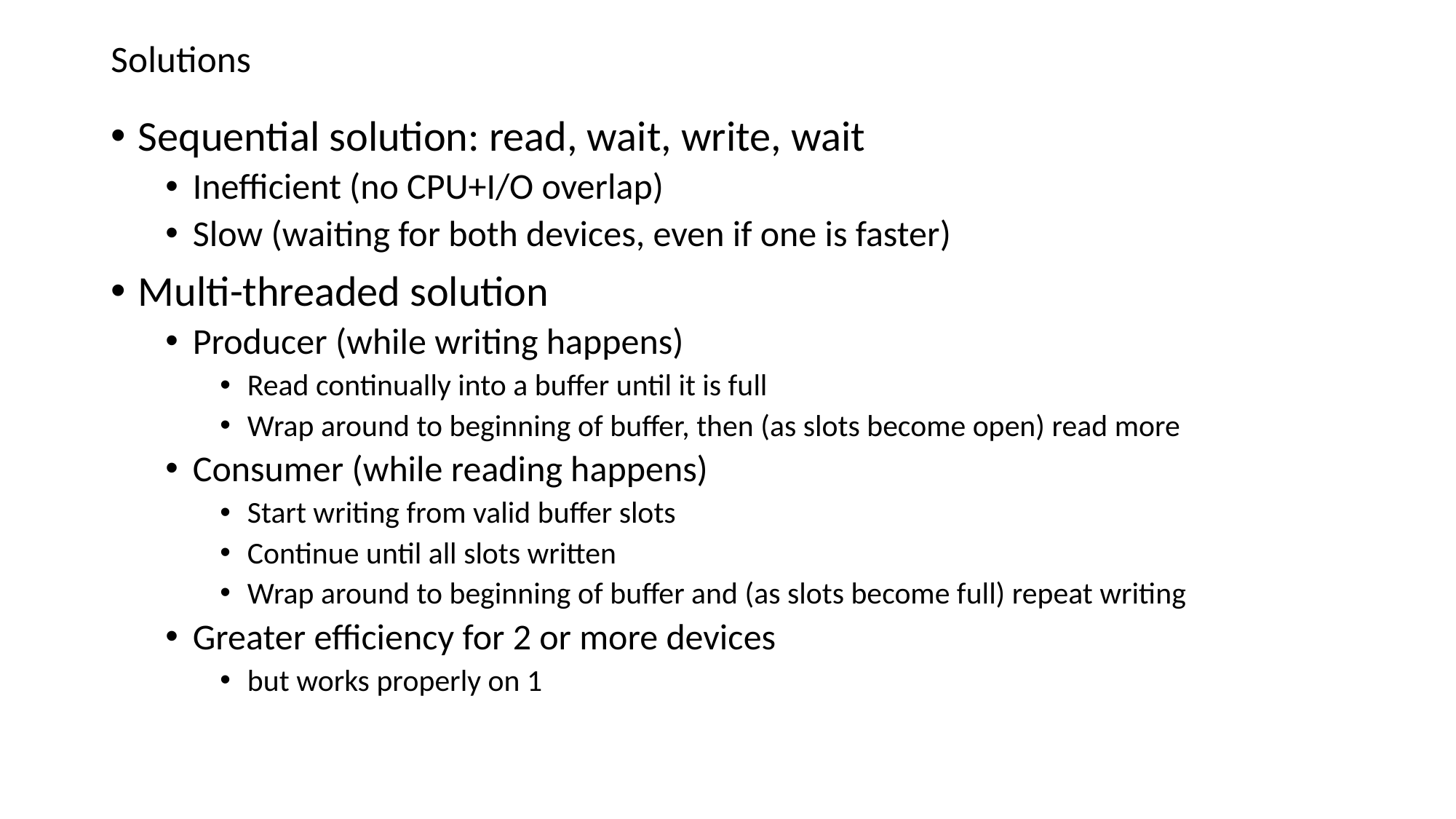

# Solutions
Sequential solution: read, wait, write, wait
Inefficient (no CPU+I/O overlap)
Slow (waiting for both devices, even if one is faster)
Multi-threaded solution
Producer (while writing happens)
Read continually into a buffer until it is full
Wrap around to beginning of buffer, then (as slots become open) read more
Consumer (while reading happens)
Start writing from valid buffer slots
Continue until all slots written
Wrap around to beginning of buffer and (as slots become full) repeat writing
Greater efficiency for 2 or more devices
but works properly on 1